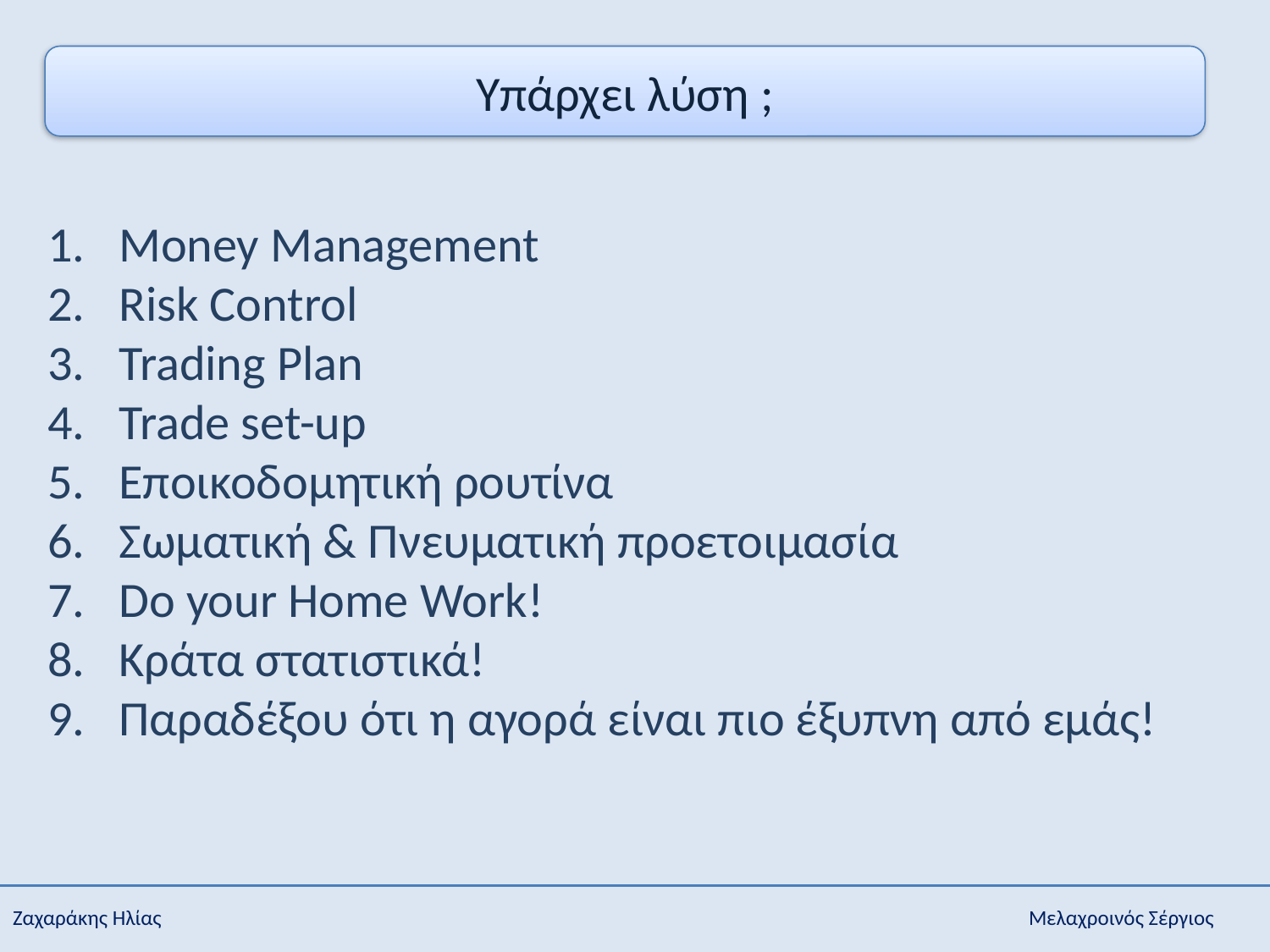

Υπάρχει λύση ;
Money Management
Risk Control
Trading Plan
Trade set-up
Εποικοδομητική ρουτίνα
Σωματική & Πνευματική προετοιμασία
Do your Home Work!
Κράτα στατιστικά!
Παραδέξου ότι η αγορά είναι πιο έξυπνη από εμάς!

Ζαχαράκης Ηλίας 							Μελαχροινός Σέργιος